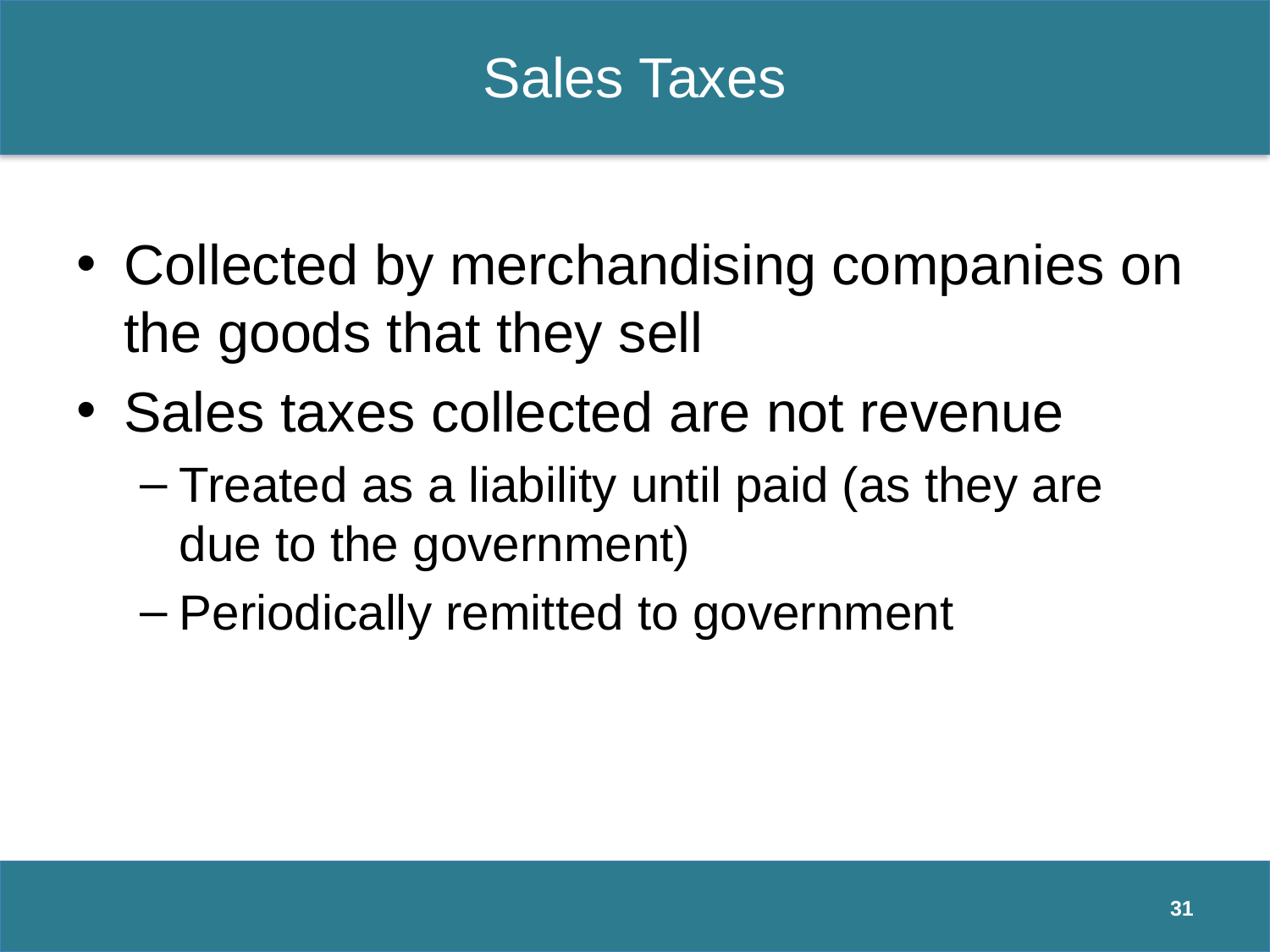

# Sales Taxes
Collected by merchandising companies on the goods that they sell
Sales taxes collected are not revenue
Treated as a liability until paid (as they are due to the government)
Periodically remitted to government

31